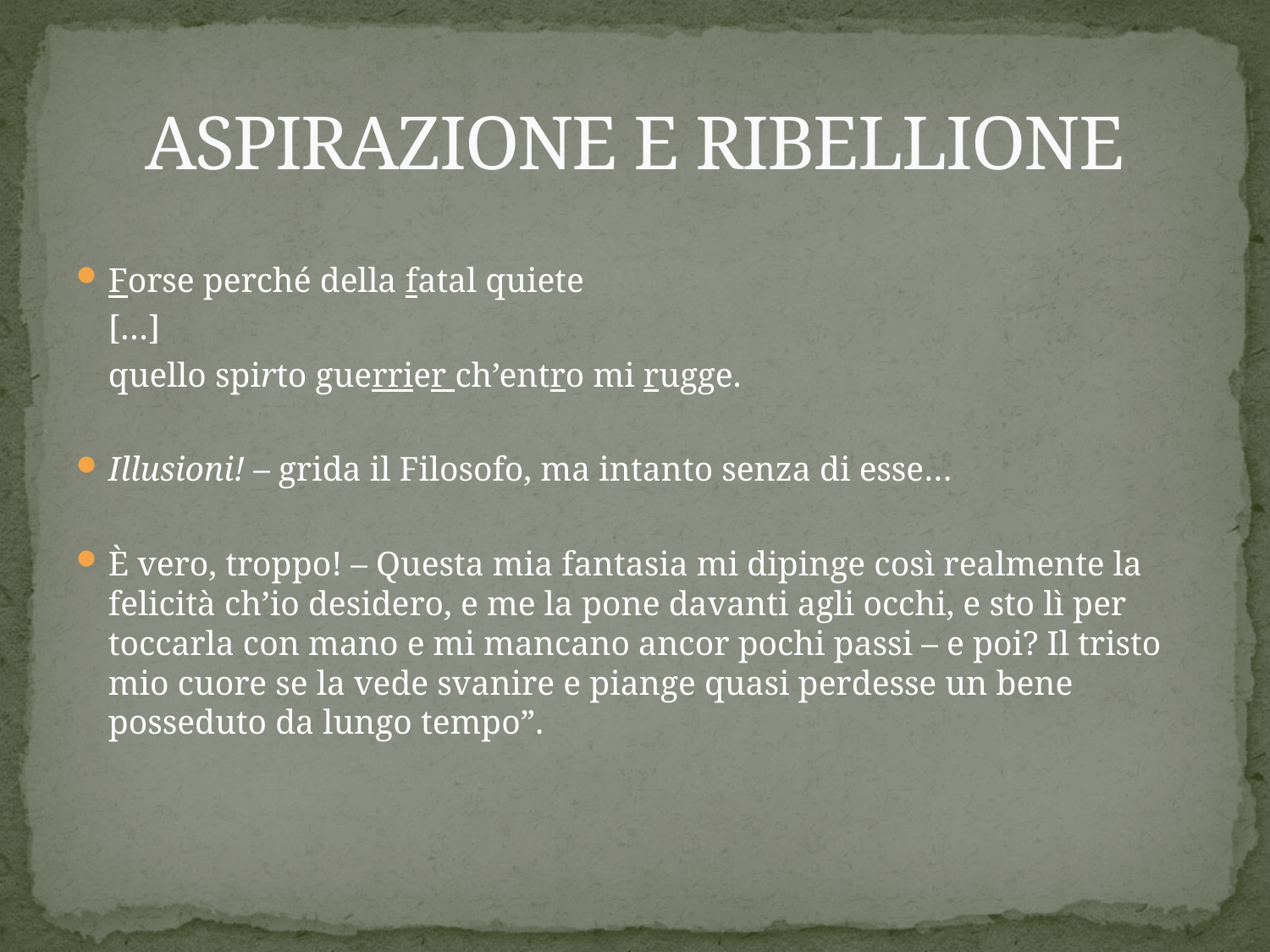

# ASPIRAZIONE E RIBELLIONE
Forse perché della fatal quiete
	[…]
	quello spirto guerrier ch’entro mi rugge.

Illusioni! – grida il Filosofo, ma intanto senza di esse…

È vero, troppo! – Questa mia fantasia mi dipinge così realmente la felicità ch’io desidero, e me la pone davanti agli occhi, e sto lì per toccarla con mano e mi mancano ancor pochi passi – e poi? Il tristo mio cuore se la vede svanire e piange quasi perdesse un bene posseduto da lungo tempo”.